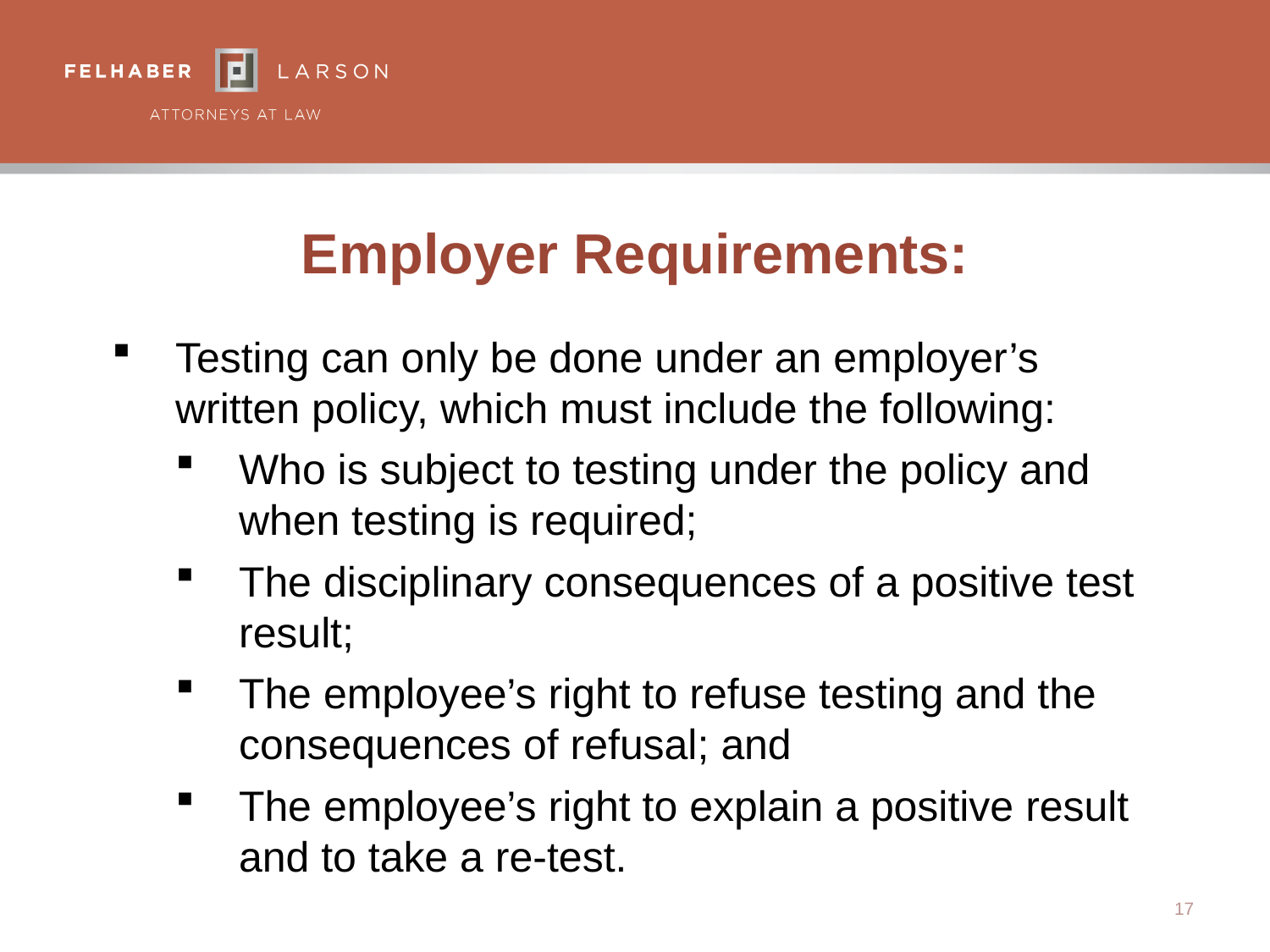

# Employer Requirements:
Testing can only be done under an employer’s written policy, which must include the following:
Who is subject to testing under the policy and when testing is required;
The disciplinary consequences of a positive test result;
The employee’s right to refuse testing and the consequences of refusal; and
The employee’s right to explain a positive result and to take a re-test.

17